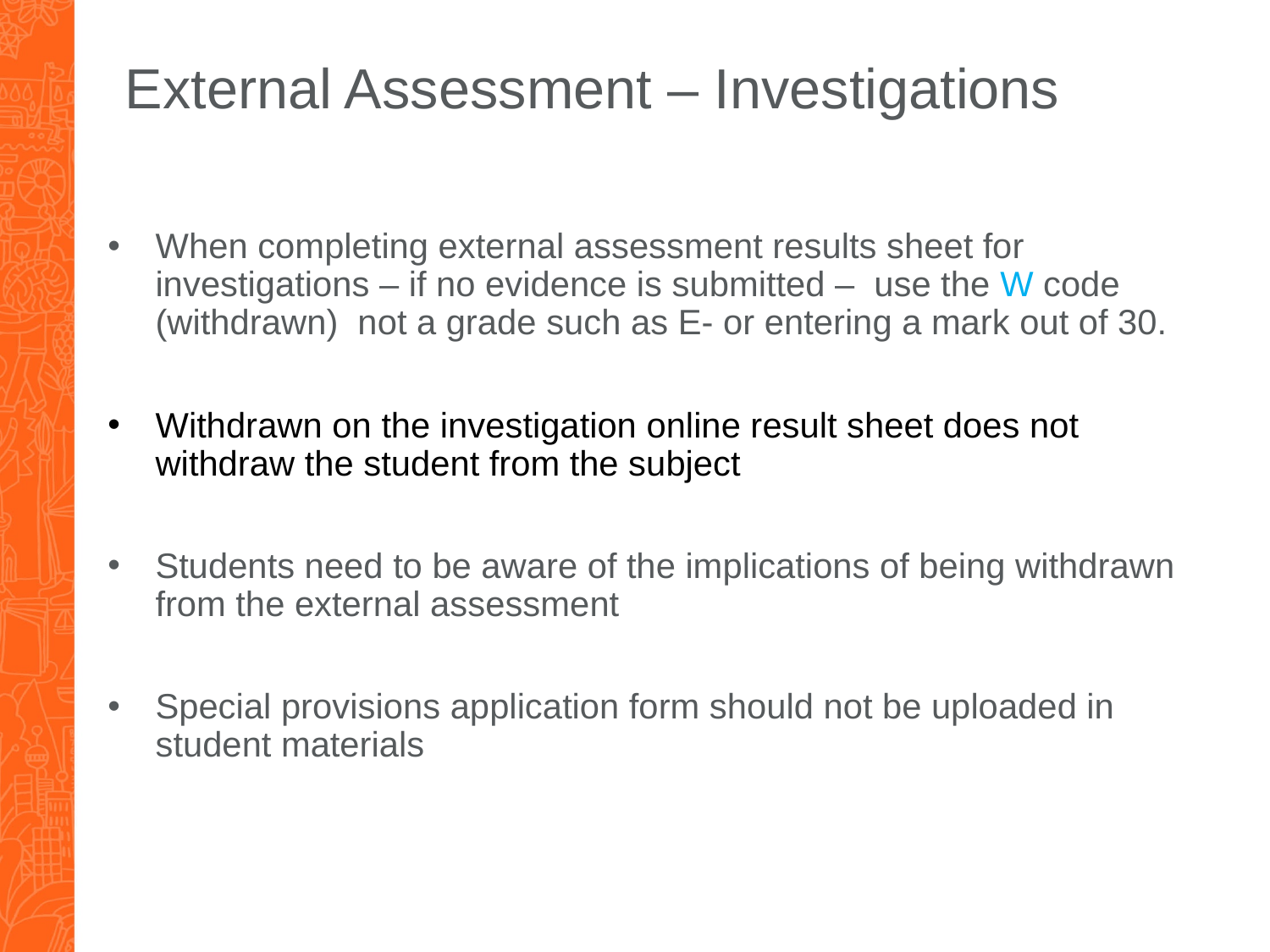

# External Assessment – Investigations

When completing external assessment results sheet for investigations – if no evidence is submitted –  use the W code (withdrawn)  not a grade such as E- or entering a mark out of 30.

Withdrawn on the investigation online result sheet does not withdraw the student from the subject

Students need to be aware of the implications of being withdrawn from the external assessment

Special provisions application form should not be uploaded in student materials